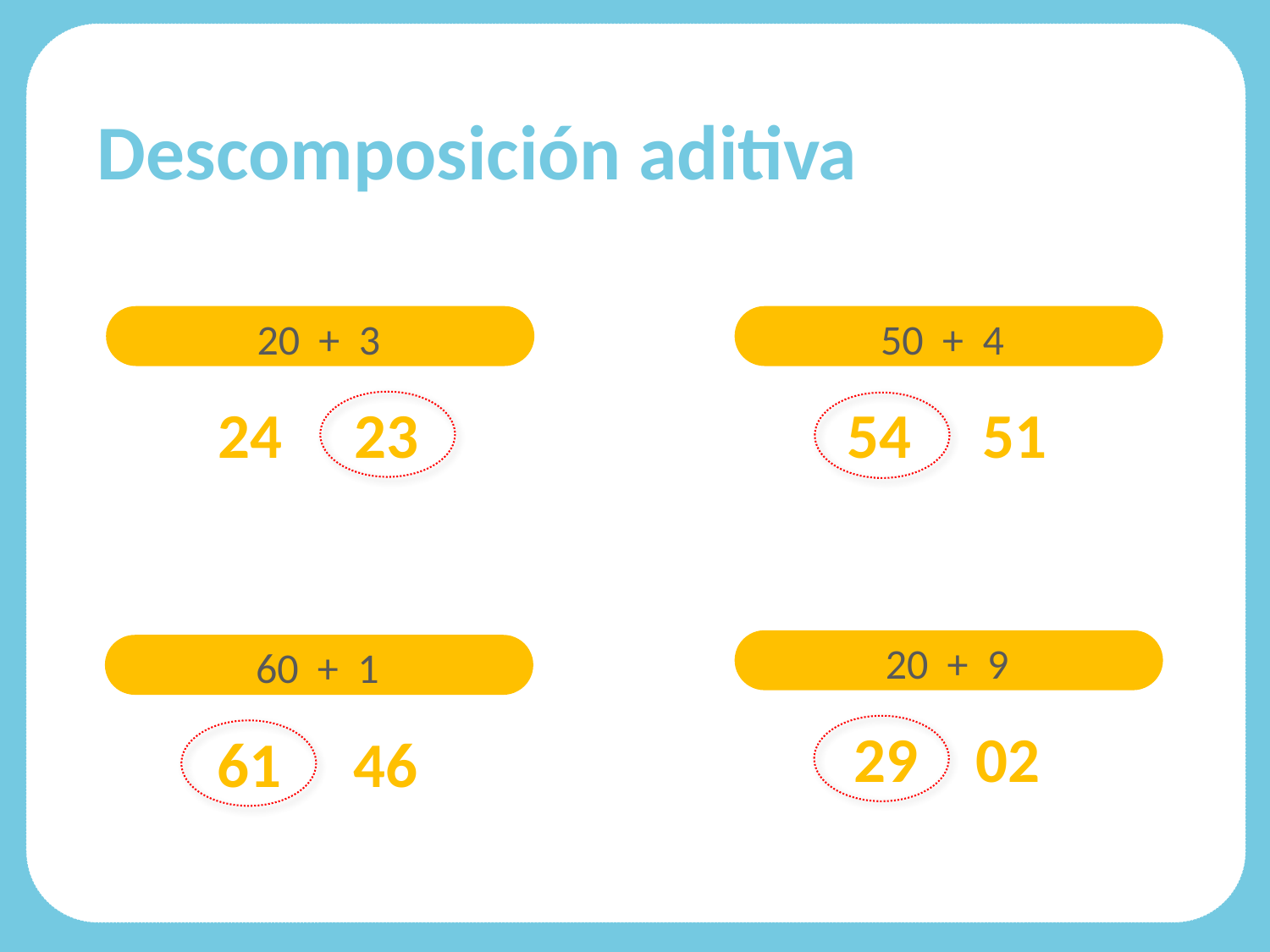

Descomposición aditiva

20  +  3
24     23

50  +  4
54     51

20  +  9
29    02

60  +  1
61     46